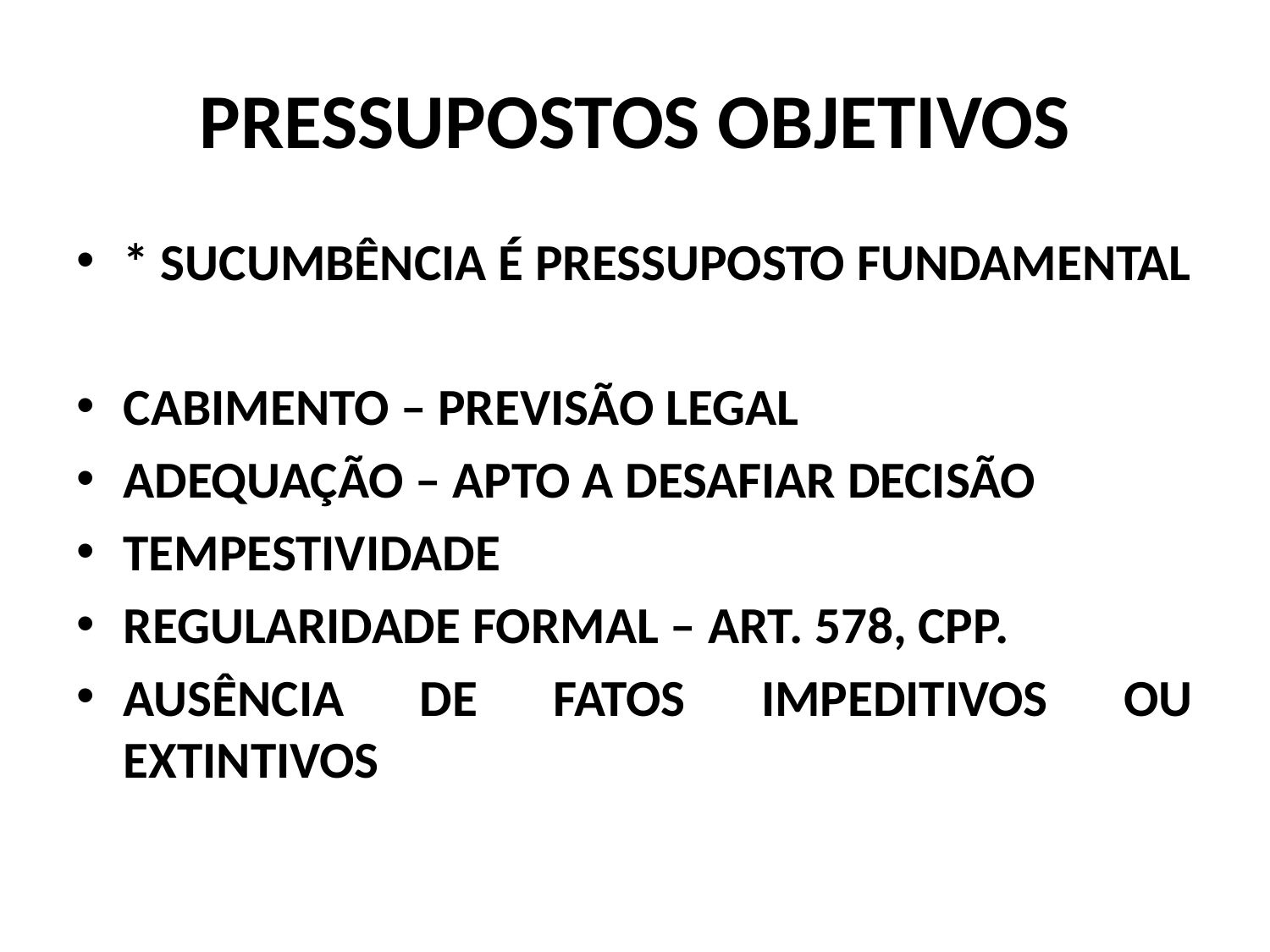

# PRESSUPOSTOS OBJETIVOS
* SUCUMBÊNCIA É PRESSUPOSTO FUNDAMENTAL

CABIMENTO – PREVISÃO LEGAL
ADEQUAÇÃO – APTO A DESAFIAR DECISÃO
TEMPESTIVIDADE
REGULARIDADE FORMAL – ART. 578, CPP.
AUSÊNCIA DE FATOS IMPEDITIVOS OU EXTINTIVOS